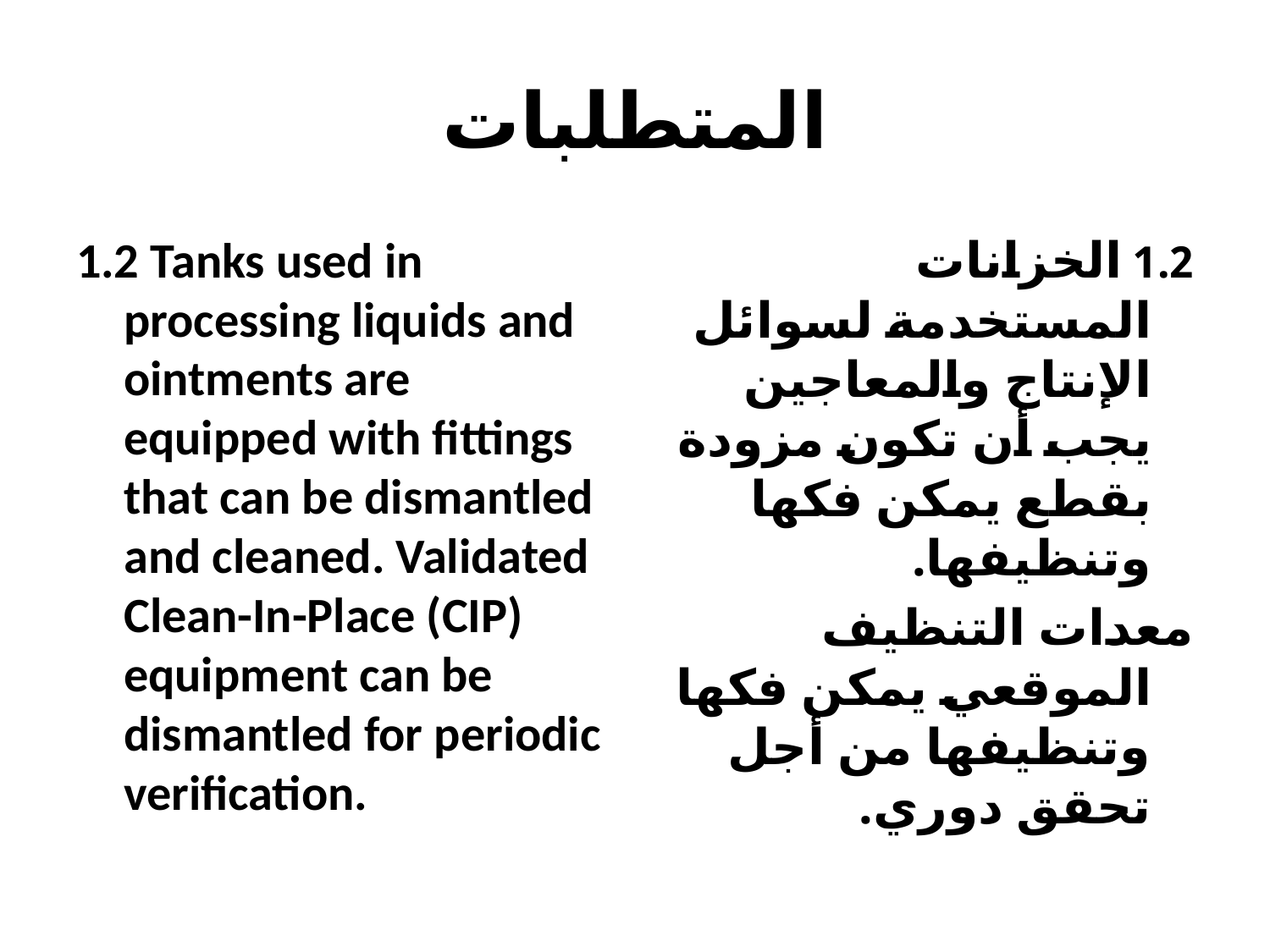

# المتطلبات
1.2 Tanks used in processing liquids and ointments are equipped with fittings that can be dismantled and cleaned. Validated Clean-In-Place (CIP) equipment can be dismantled for periodic verification.

1.2 الخزانات المستخدمة لسوائل الإنتاج والمعاجين يجب أن تكون مزودة بقطع يمكن فكها وتنظيفها.
معدات التنظيف الموقعي يمكن فكها وتنظيفها من أجل تحقق دوري.